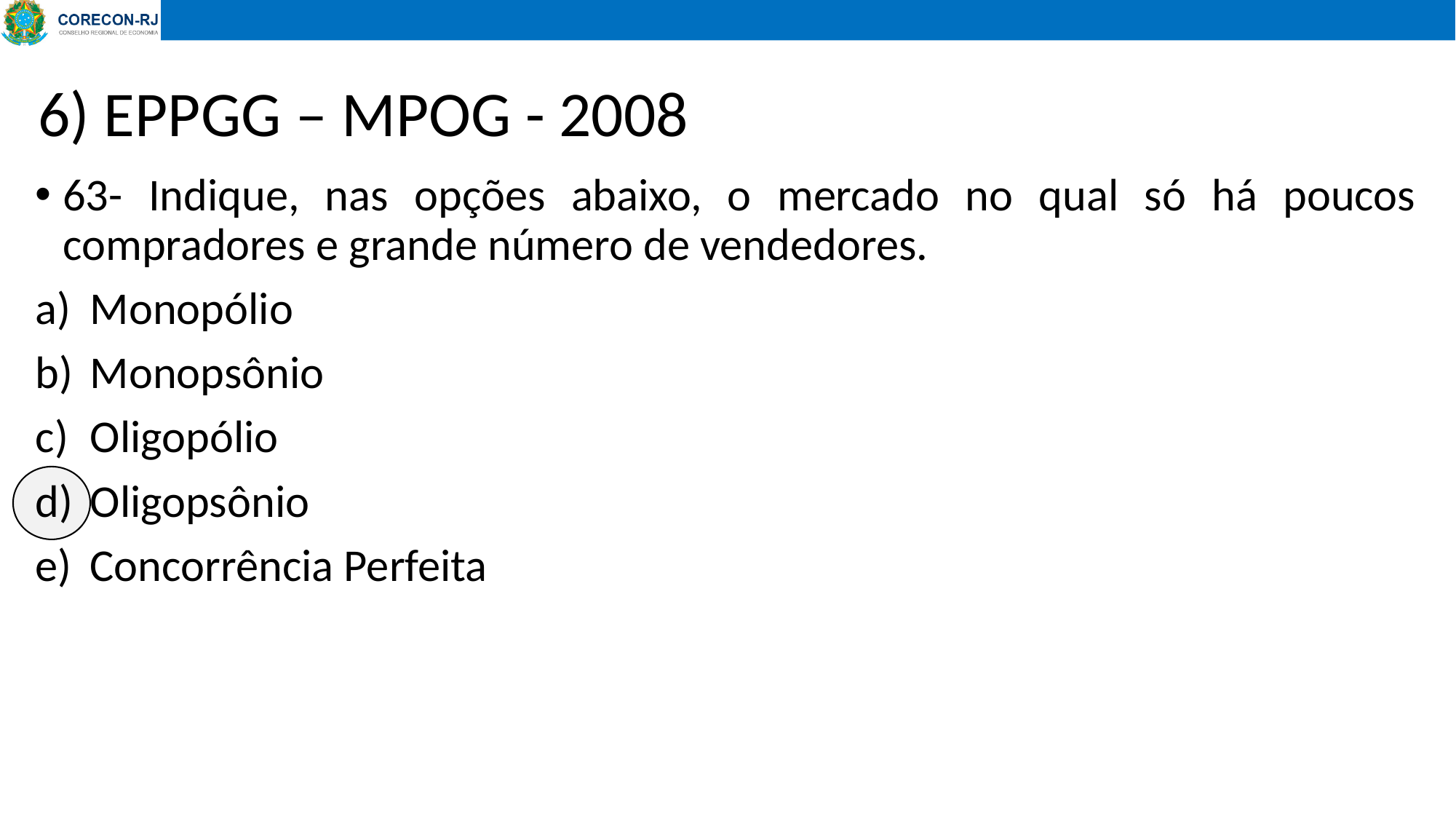

# 6) EPPGG – MPOG - 2008
63- Indique, nas opções abaixo, o mercado no qual só há poucos compradores e grande número de vendedores.
Monopólio
Monopsônio
Oligopólio
Oligopsônio
Concorrência Perfeita